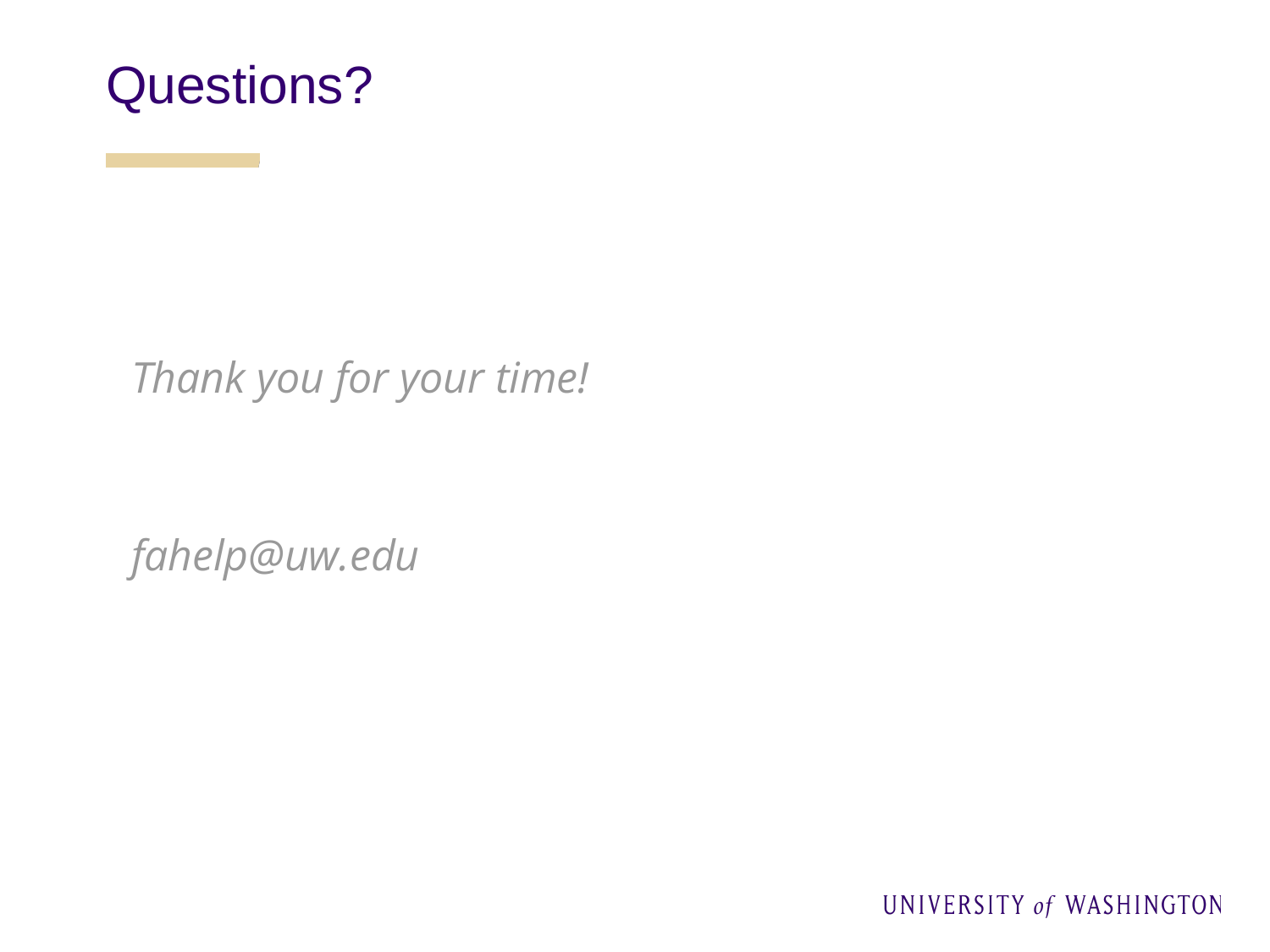

Questions?
Thank you for your time!

fahelp@uw.edu